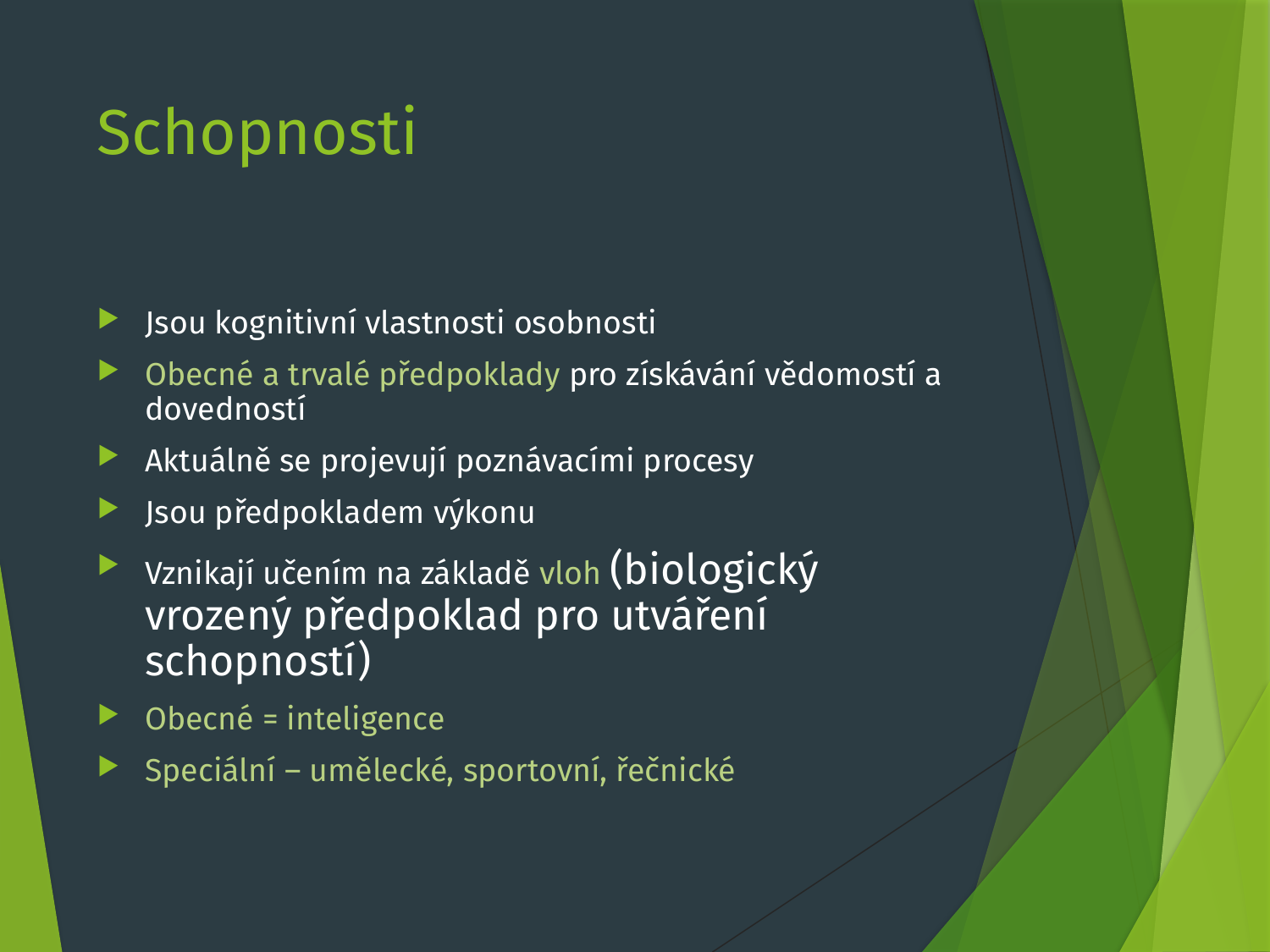

# Schopnosti
Jsou kognitivní vlastnosti osobnosti
Obecné a trvalé předpoklady pro získávání vědomostí a dovedností
Aktuálně se projevují poznávacími procesy
Jsou předpokladem výkonu
Vznikají učením na základě vloh (biologický vrozený předpoklad pro utváření schopností)
Obecné = inteligence
Speciální – umělecké, sportovní, řečnické